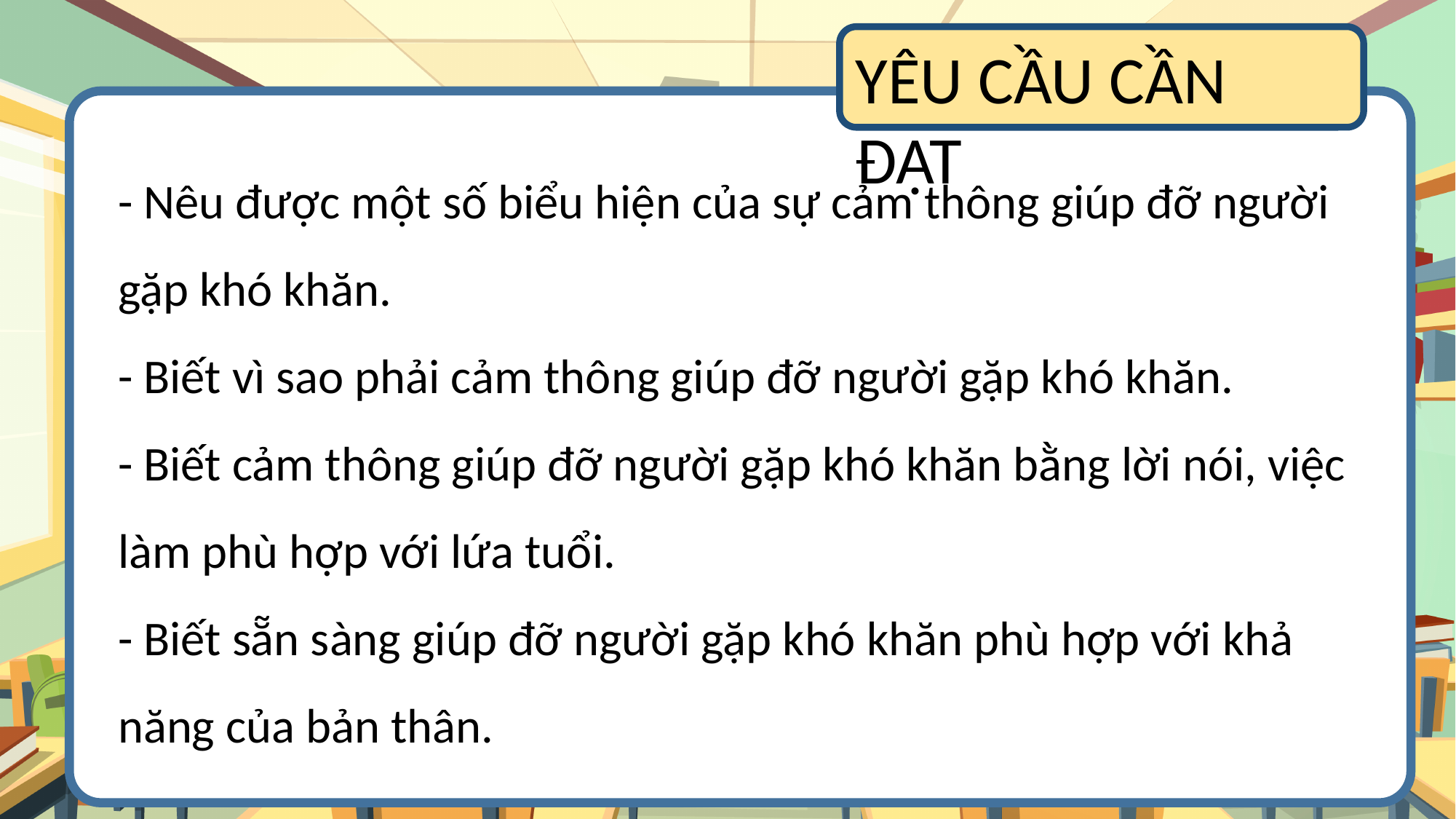

YÊU CẦU CẦN ĐẠT

- Nêu được một số biểu hiện của sự cảm thông giúp đỡ người gặp khó khăn.
- Biết vì sao phải cảm thông giúp đỡ người gặp khó khăn.
- Biết cảm thông giúp đỡ người gặp khó khăn bằng lời nói, việc làm phù hợp với lứa tuổi.
- Biết sẵn sàng giúp đỡ người gặp khó khăn phù hợp với khả năng của bản thân.